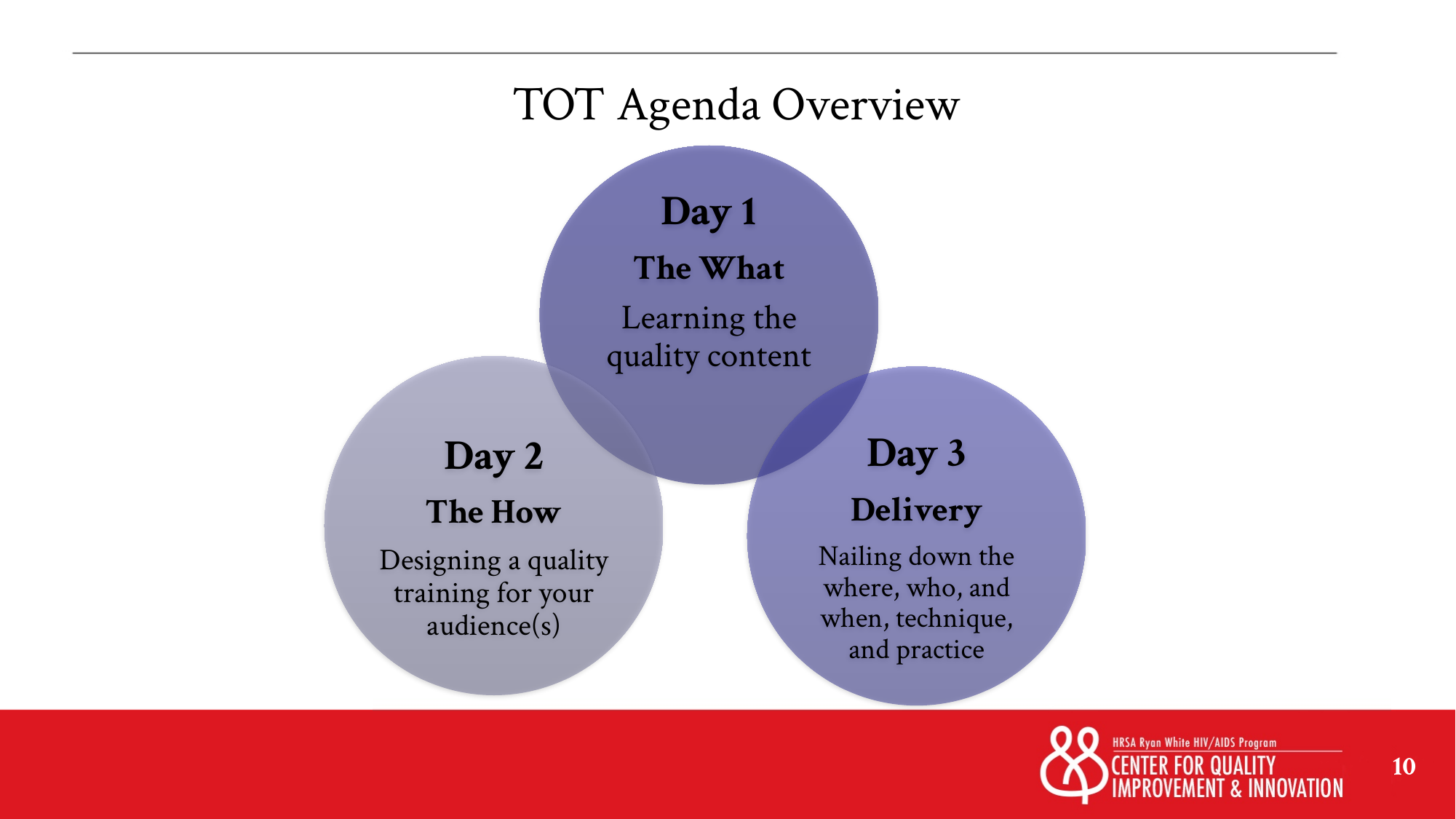

# TOT Agenda Overview
Day 1
The What
Learning the quality content
Day 3
Delivery
Nailing down the where, who, and when, technique, and practice
Day 2
The How
Designing a quality training for your audience(s)